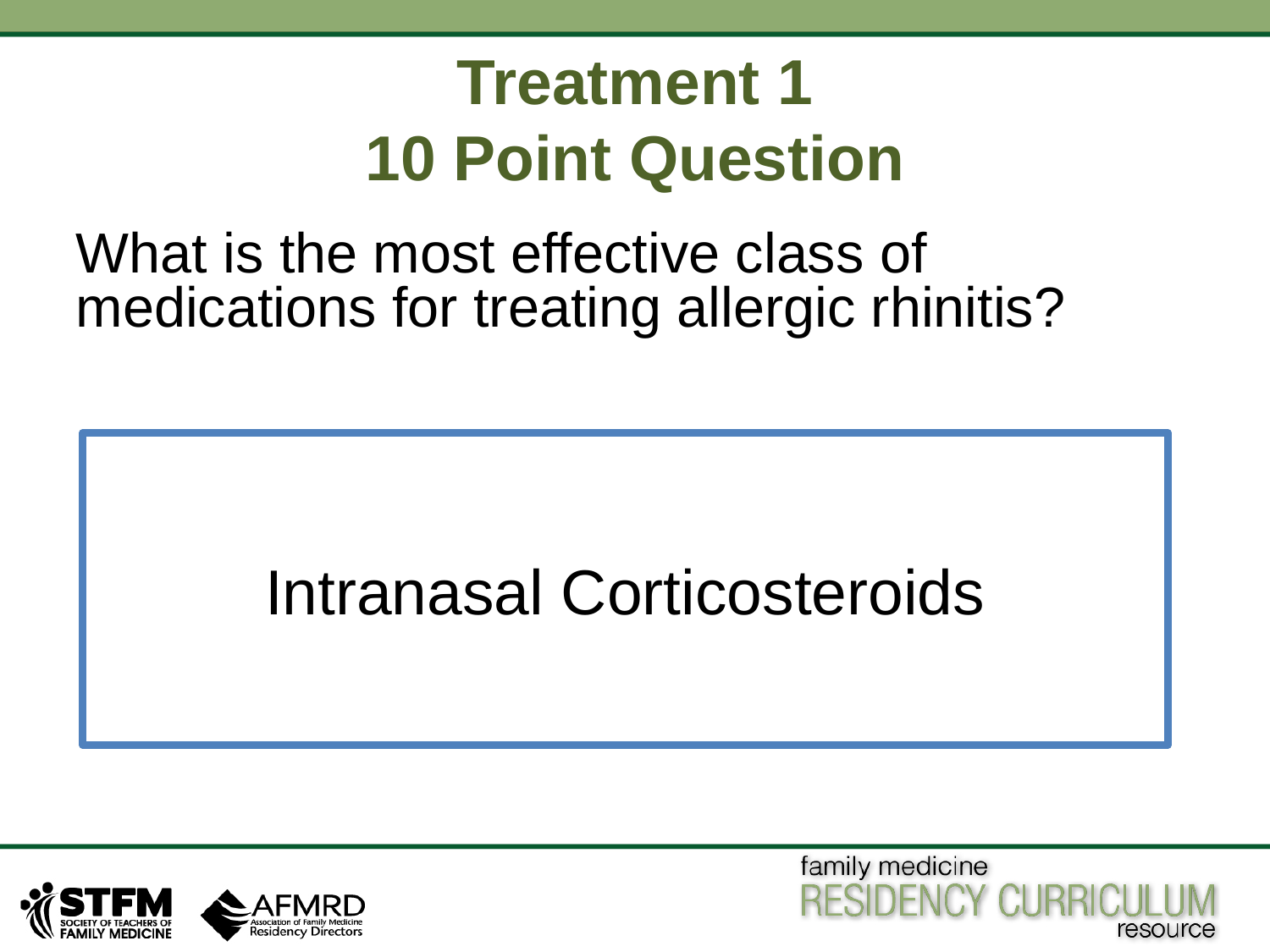

# Treatment 1 10 Point Question

What is the most effective class of medications for treating allergic rhinitis?
Intranasal Corticosteroids